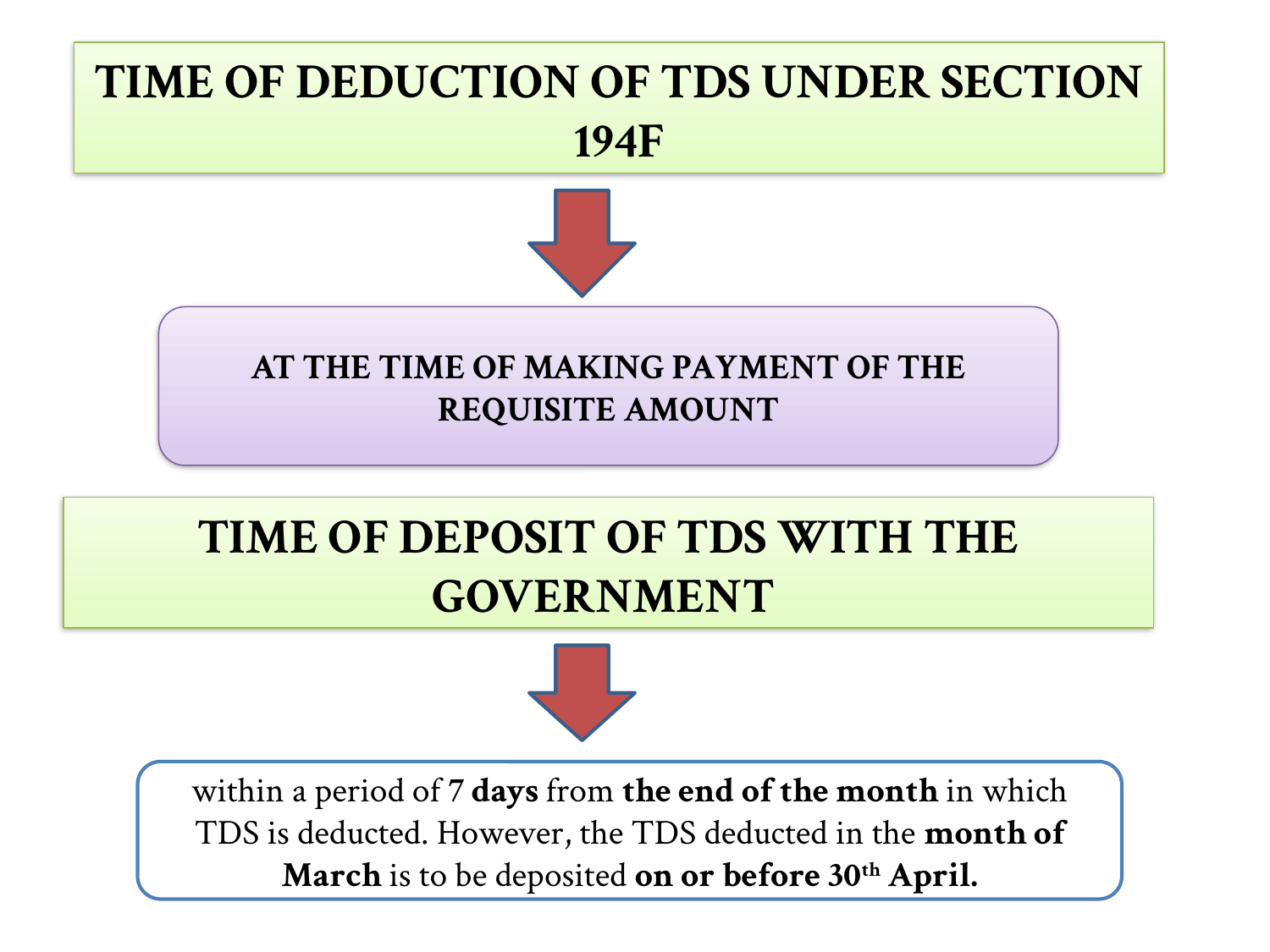

TIME OF DEDUCTION OF TDS UNDER SECTION 194F

AT THE TIME OF MAKING PAYMENT OF THE REQUISITE AMOUNT
TIME OF DEPOSIT OF TDS WITH THE GOVERNMENT

within a period of 7 days from the end of the month in which TDS is deducted. However, the TDS deducted in the month of March is to be deposited on or before 30th April.